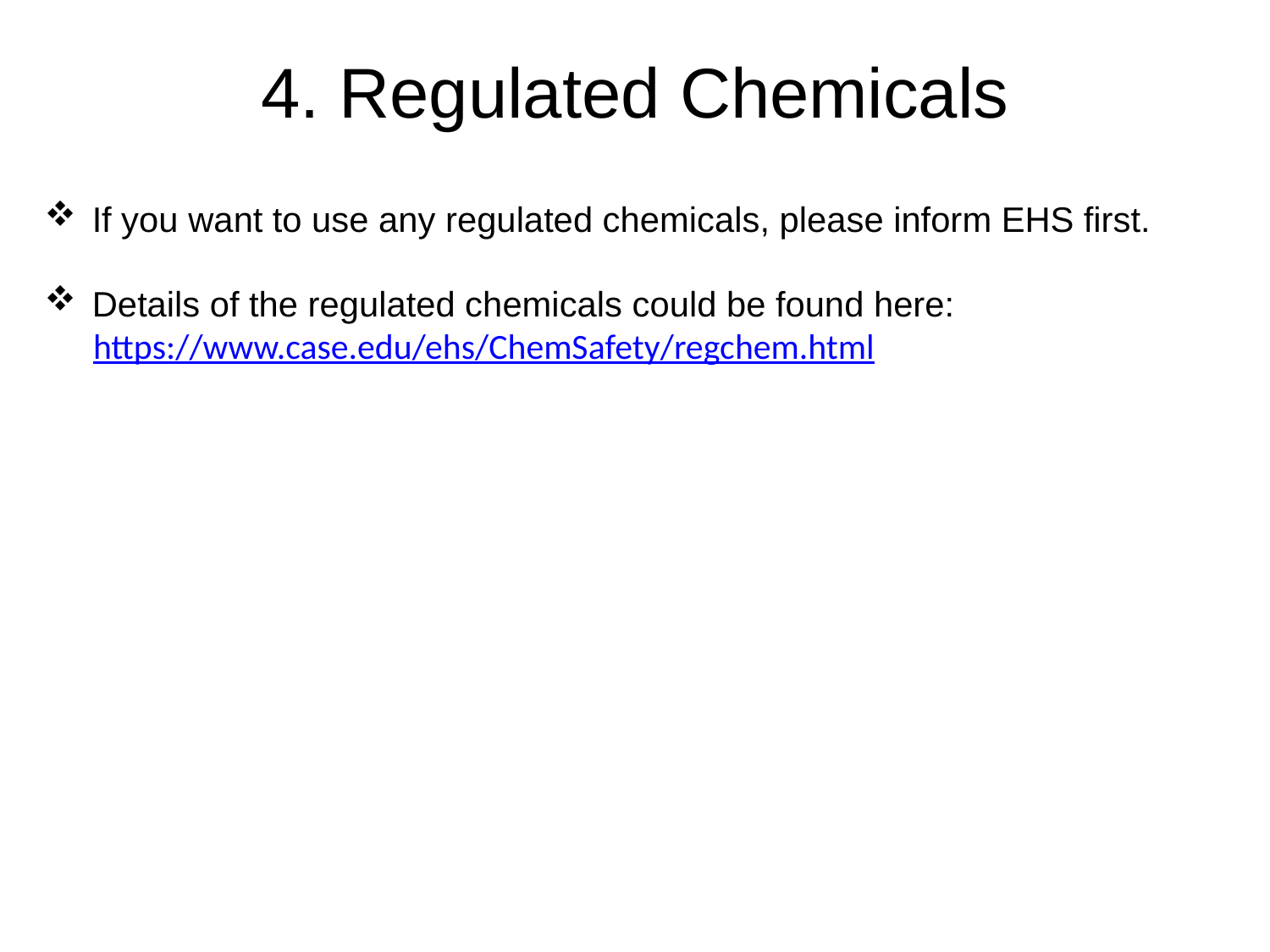

# 4. Regulated Chemicals
If you want to use any regulated chemicals, please inform EHS first.

Details of the regulated chemicals could be found here:
     https://www.case.edu/ehs/ChemSafety/regchem.html